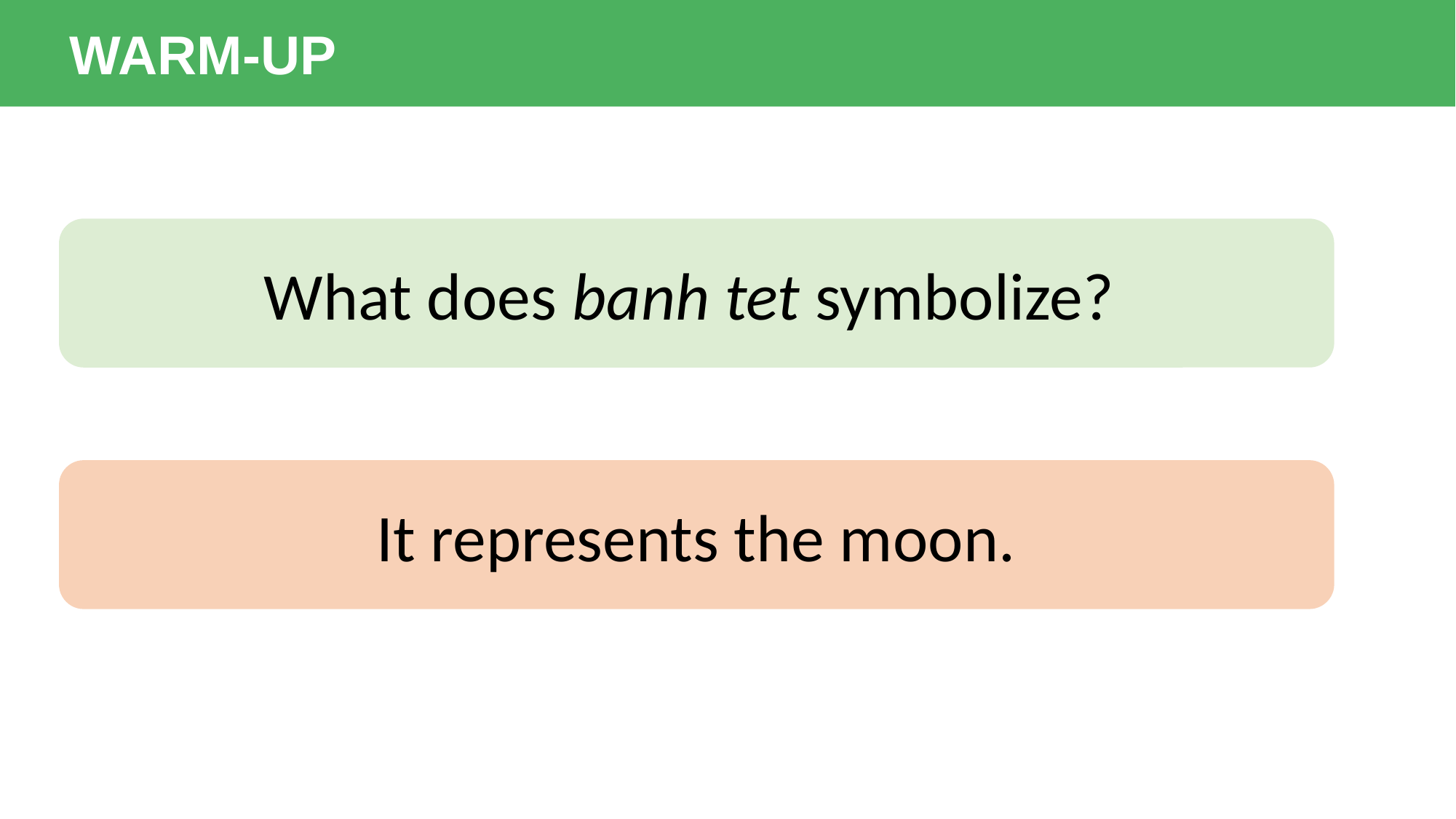

WARM-UP
What does banh tet symbolize?
It represents the moon.